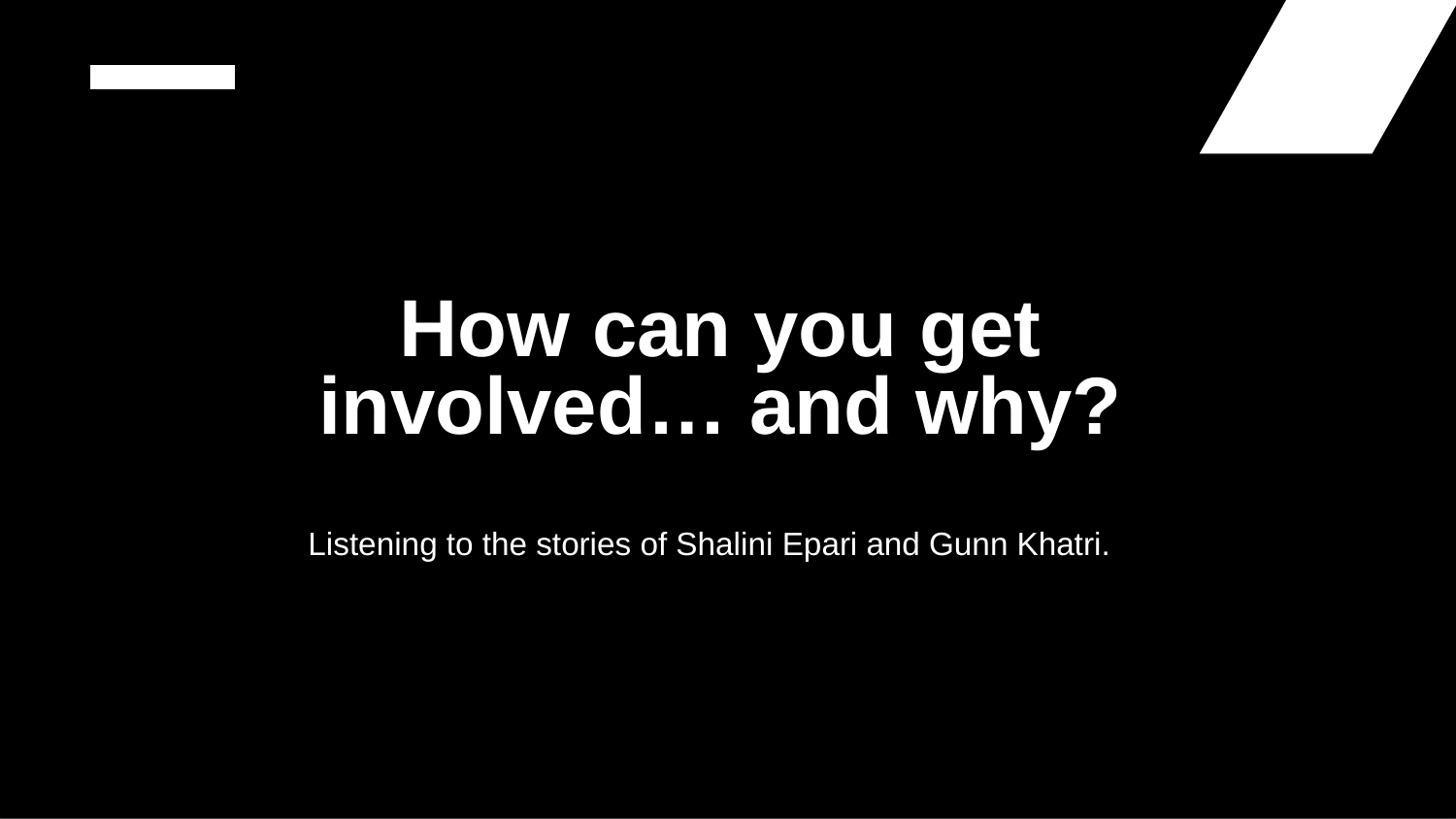

# How can you get involved… and why?
Listening to the stories of Shalini Epari and Gunn Khatri.